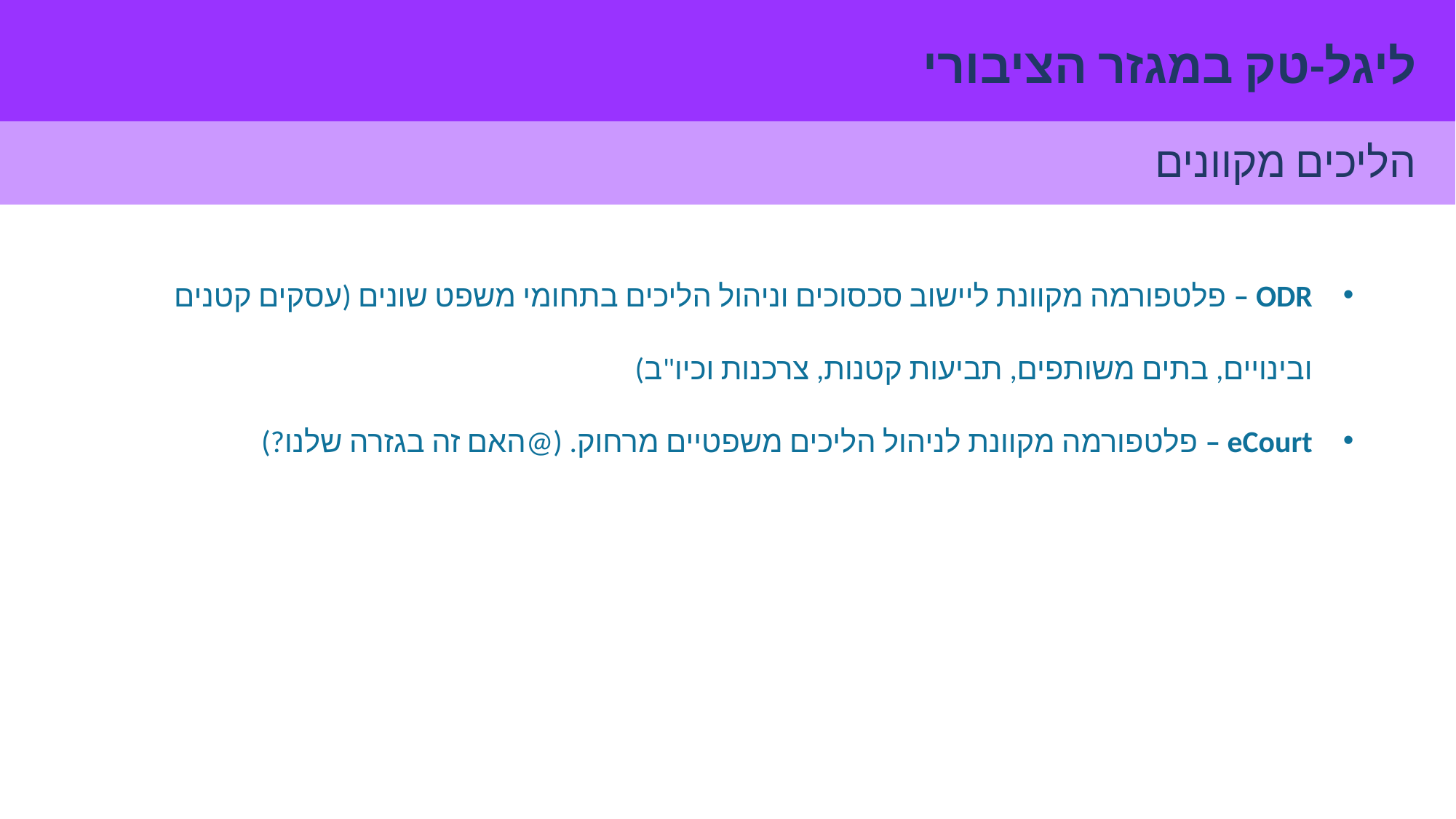

ליגל-טק במגזר הציבורי

הליכים מקוונים
ODR – פלטפורמה מקוונת ליישוב סכסוכים וניהול הליכים בתחומי משפט שונים (עסקים קטנים ובינויים, בתים משותפים, תביעות קטנות, צרכנות וכיו"ב)
eCourt – פלטפורמה מקוונת לניהול הליכים משפטיים מרחוק. (@האם זה בגזרה שלנו?)